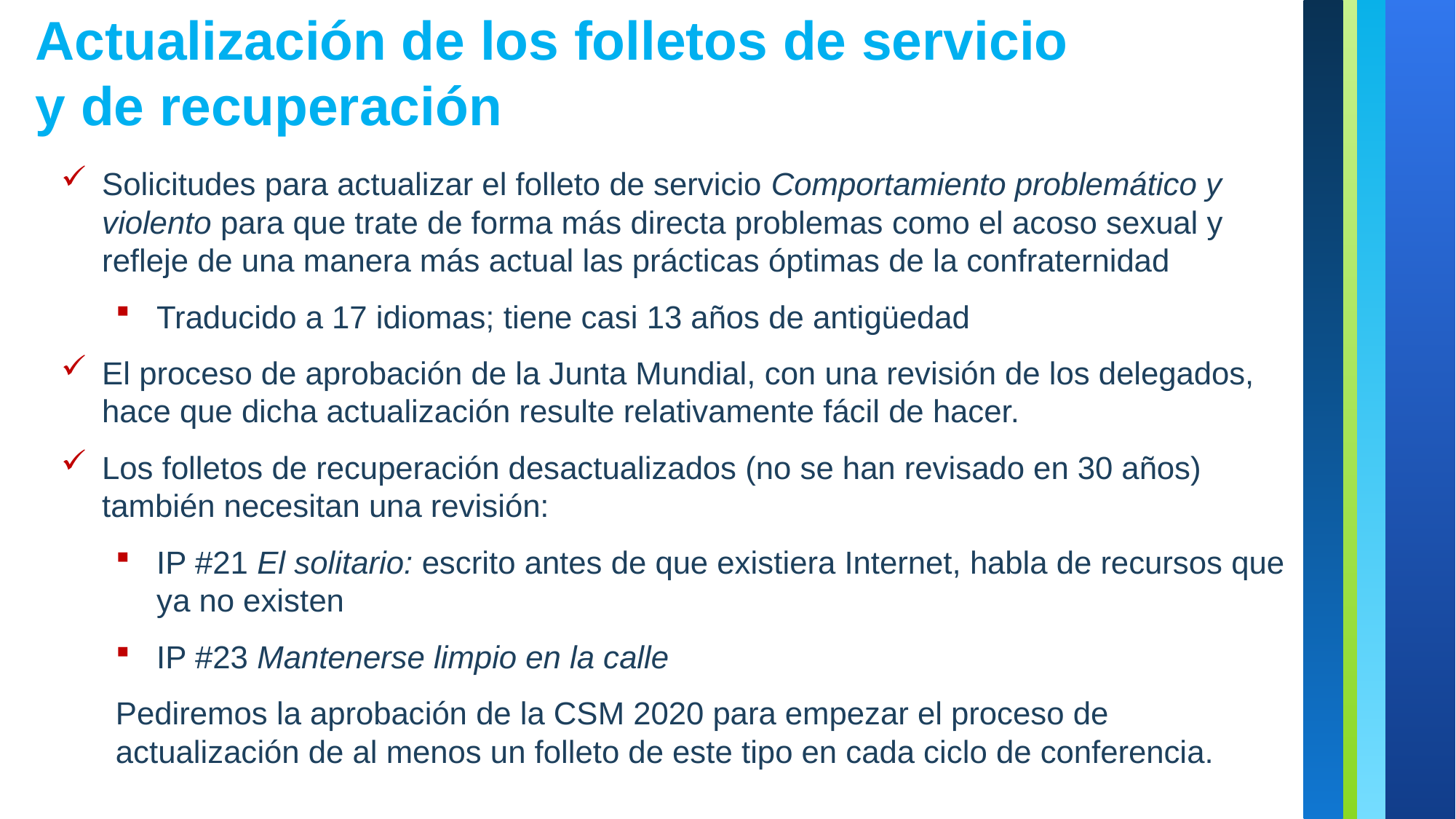

Actualización de los folletos de servicio
y de recuperación
Solicitudes para actualizar el folleto de servicio Comportamiento problemático y violento para que trate de forma más directa problemas como el acoso sexual y refleje de una manera más actual las prácticas óptimas de la confraternidad
Traducido a 17 idiomas; tiene casi 13 años de antigüedad
El proceso de aprobación de la Junta Mundial, con una revisión de los delegados, hace que dicha actualización resulte relativamente fácil de hacer.
Los folletos de recuperación desactualizados (no se han revisado en 30 años) también necesitan una revisión:
IP #21 El solitario: escrito antes de que existiera Internet, habla de recursos que ya no existen
IP #23 Mantenerse limpio en la calle
Pediremos la aprobación de la CSM 2020 para empezar el proceso de actualización de al menos un folleto de este tipo en cada ciclo de conferencia.